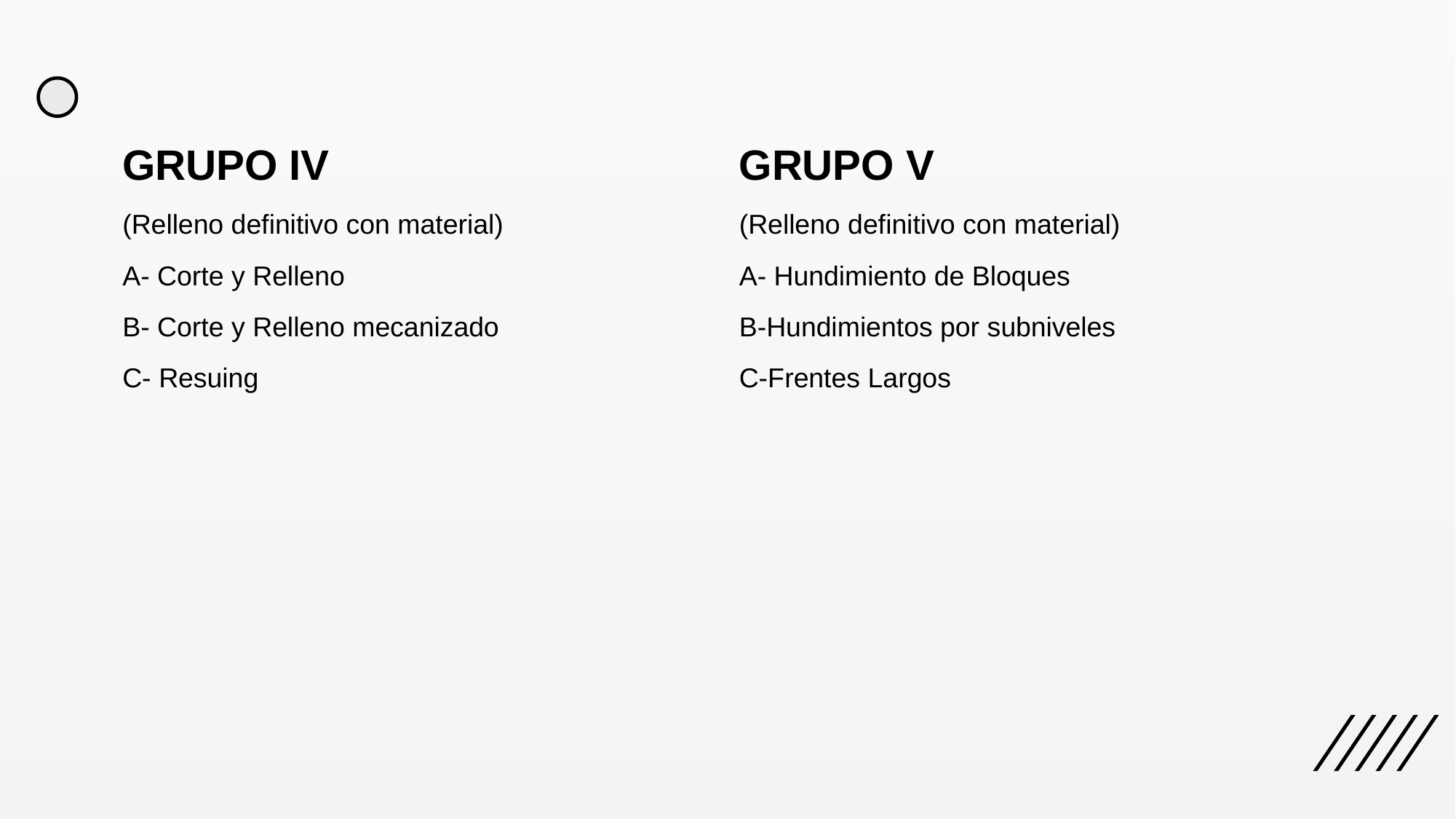

GRUPO IV
(Relleno definitivo con material)
A- Corte y Relleno
B- Corte y Relleno mecanizado
C- Resuing

GRUPO V
(Relleno definitivo con material)
A- Hundimiento de Bloques
B-Hundimientos por subniveles
C-Frentes Largos